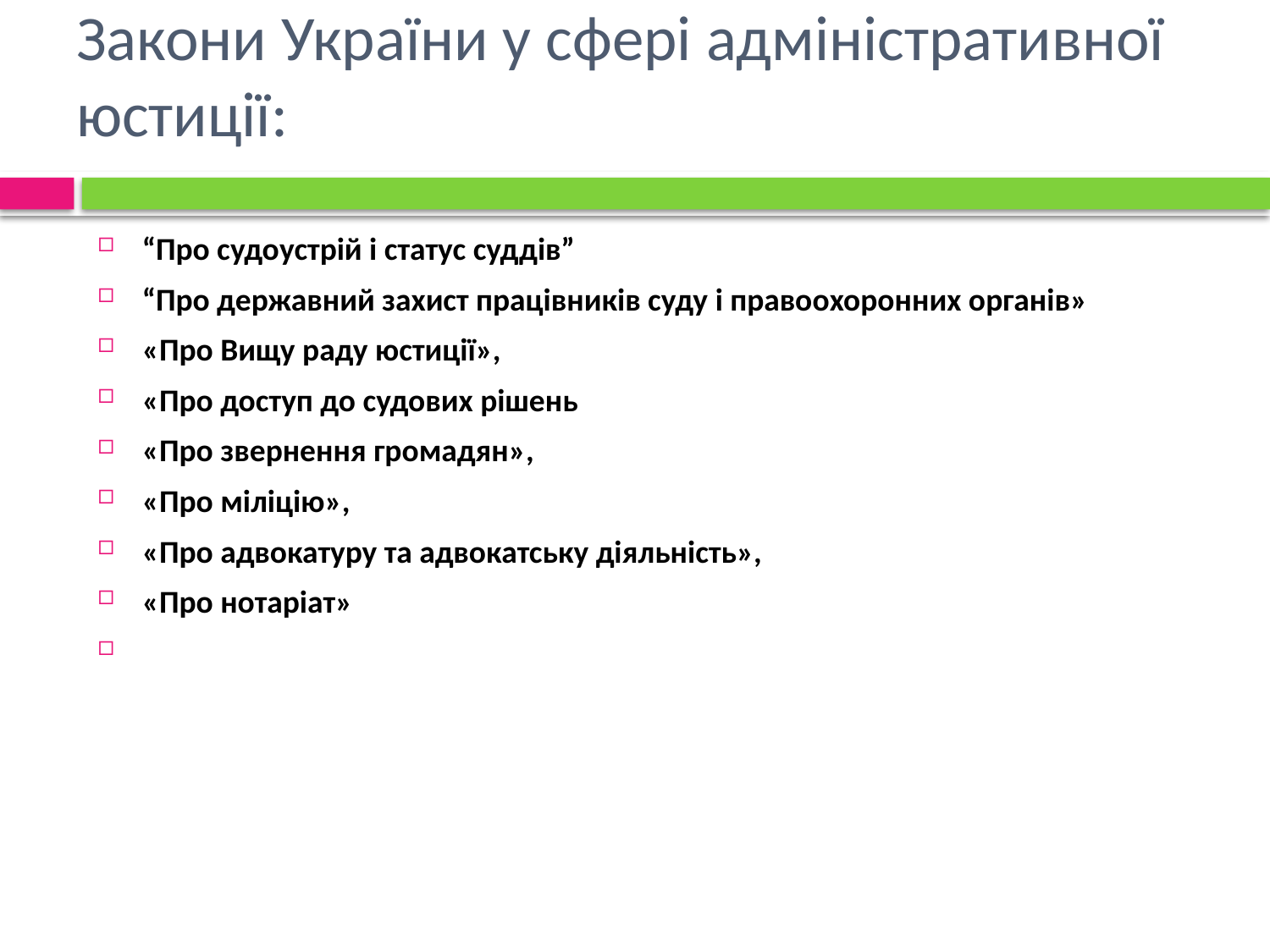

# Закони України у сфері адміністративної юстиції:
“Про судоустрій і статус суддів”
“Про державний захист працівників суду і правоохоронних органів»
«Про Вищу раду юстиції»,
«Про доступ до судових рішень
«Про звернення громадян»,
«Про міліцію»,
«Про адвокатуру та адвокатську діяльність»,
«Про нотаріат»